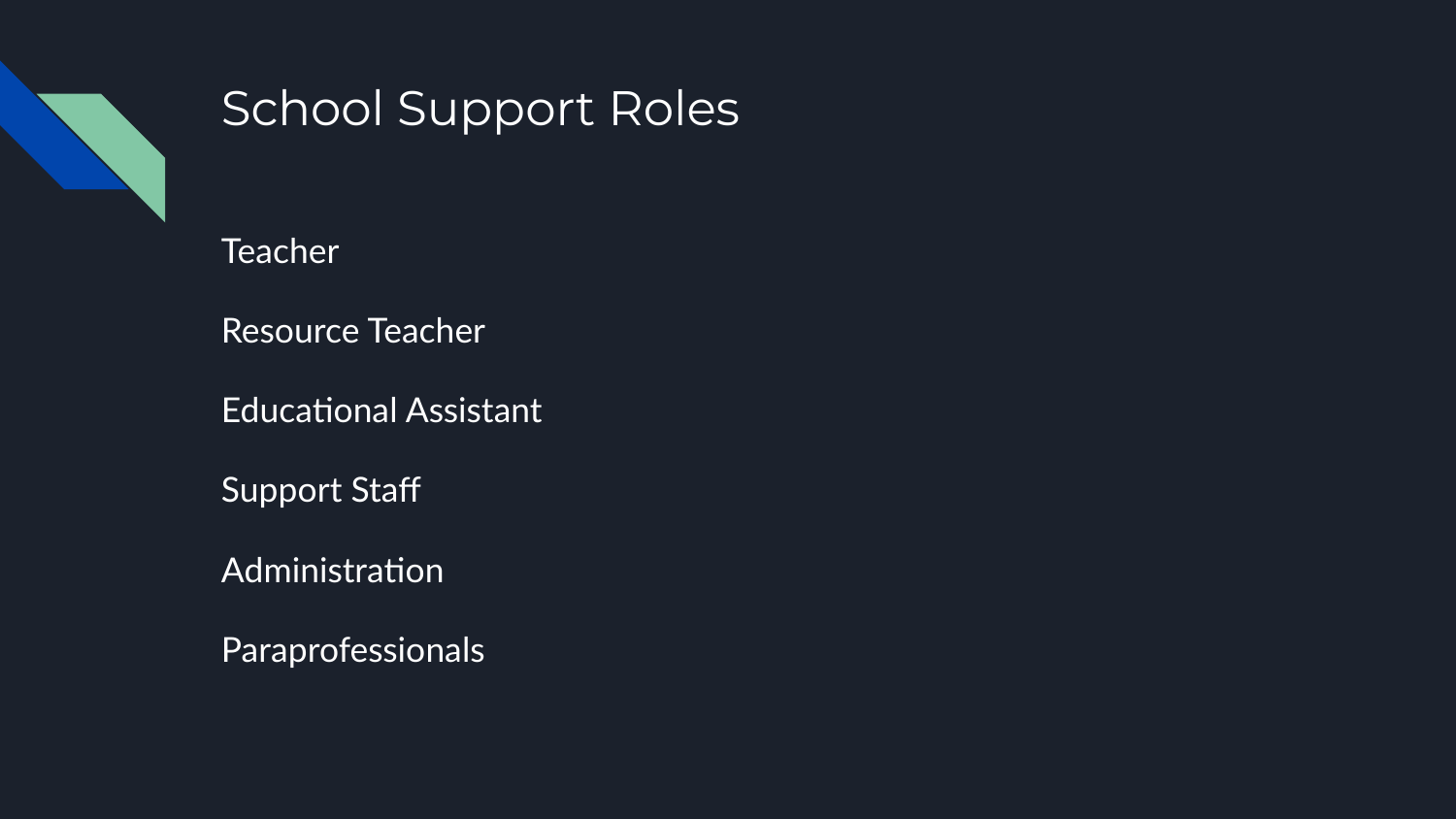

# School Support Roles
Teacher
Resource Teacher
Educational Assistant
Support Staff
Administration
Paraprofessionals